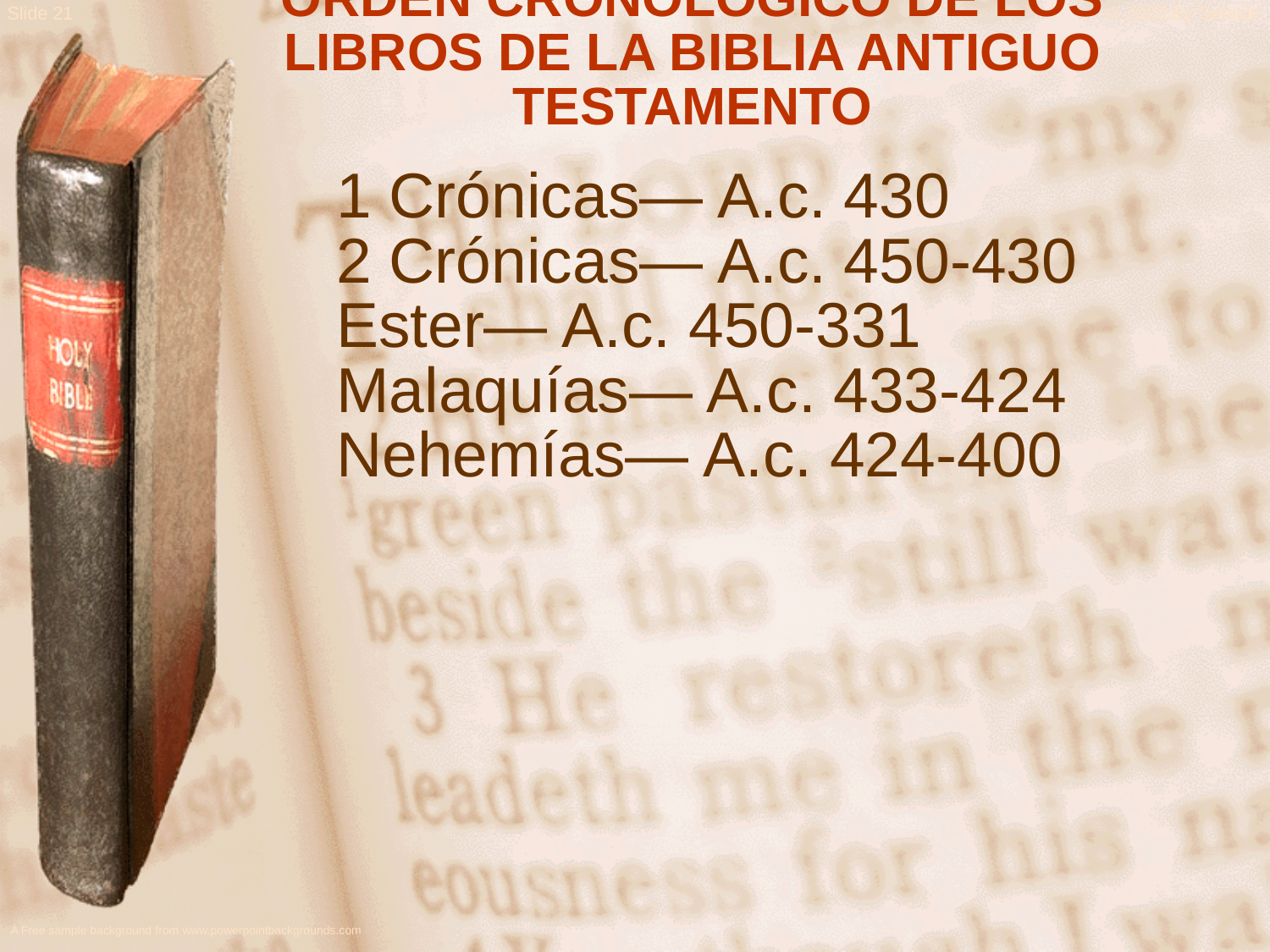

ORDEN CRONOLOGICO DE LOS LIBROS DE LA BIBLIA ANTIGUO TESTAMENTO
1 Crónicas— A.c. 430
2 Crónicas— A.c. 450-430
Ester— A.c. 450-331
Malaquías— A.c. 433-424
Nehemías— A.c. 424-400